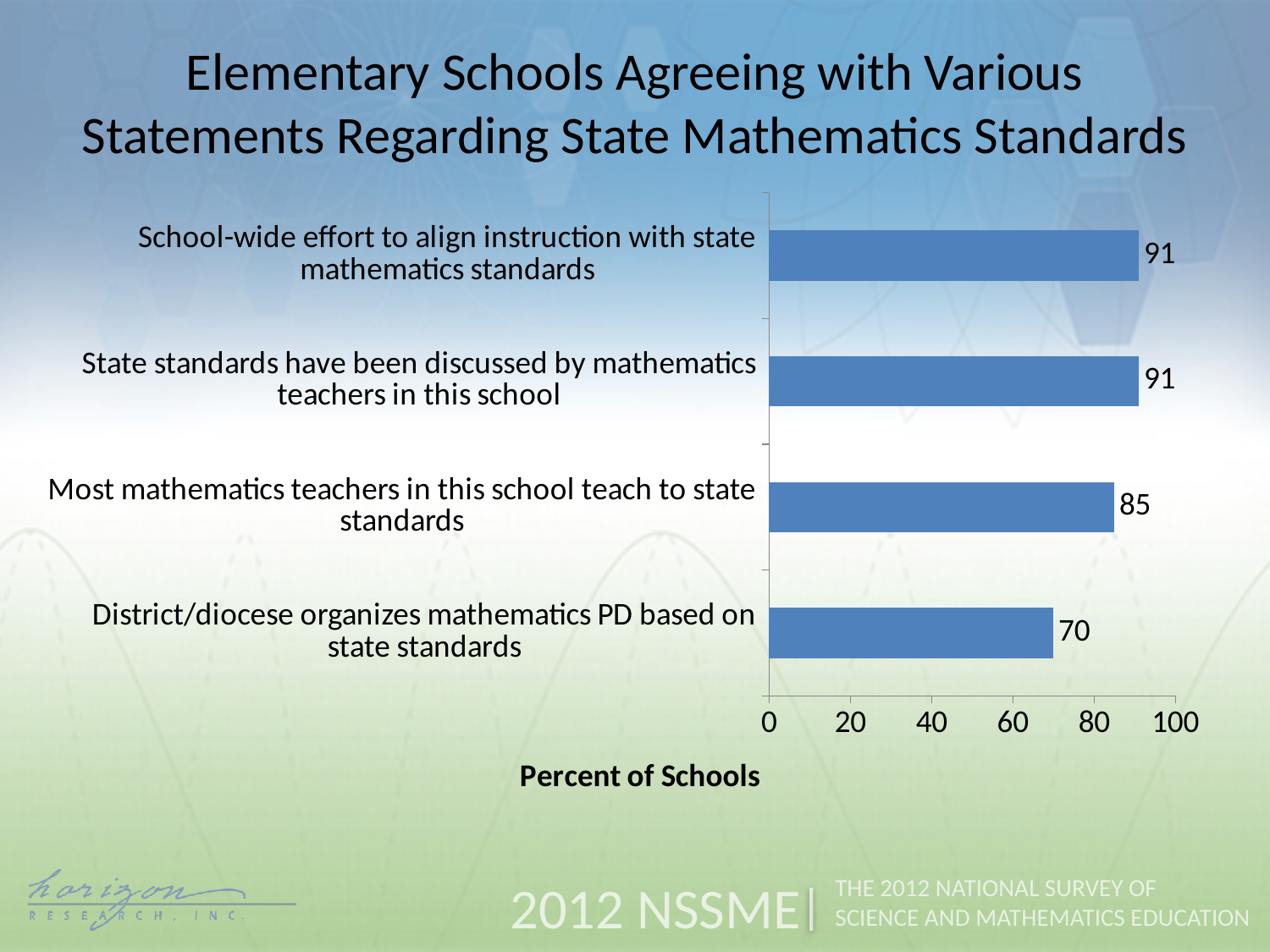

Elementary Schools Agreeing with Various Statements Regarding State Mathematics Standards

### Chart

| Category | Percent of Schools |
|---|---|
| District/diocese organizes mathematics PD based on state standards | 70.0 |
| Most mathematics teachers in this school teach to state standards | 85.0 |
| State standards have been discussed by mathematics teachers in this school | 91.0 |
| School-wide effort to align instruction with state mathematics standards | 91.0 |